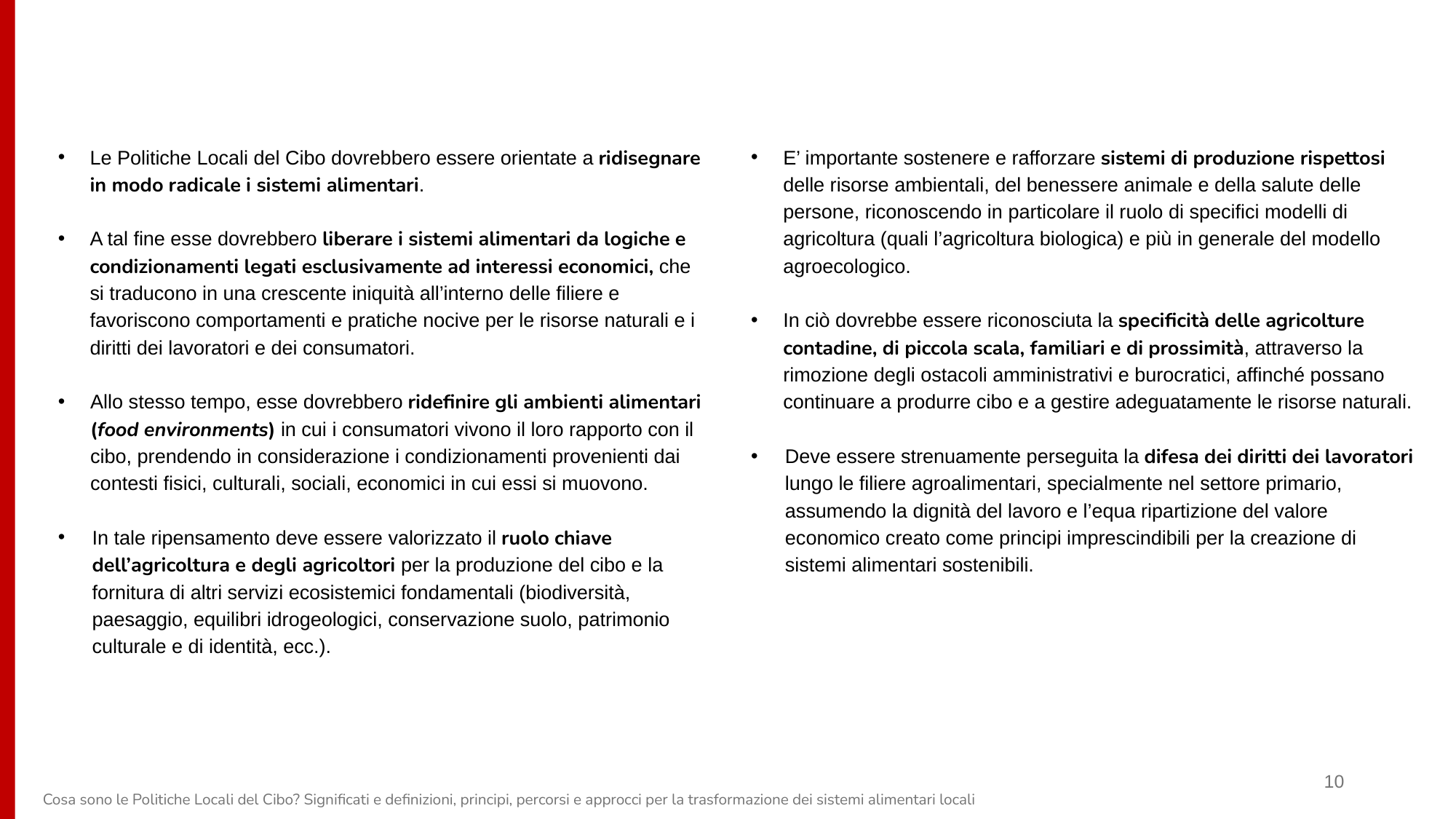

E’ importante sostenere e rafforzare sistemi di produzione rispettosi delle risorse ambientali, del benessere animale e della salute delle persone, riconoscendo in particolare il ruolo di specifici modelli di agricoltura (quali l’agricoltura biologica) e più in generale del modello agroecologico.

In ciò dovrebbe essere riconosciuta la specificità delle agricolture contadine, di piccola scala, familiari e di prossimità, attraverso la rimozione degli ostacoli amministrativi e burocratici, affinché possano continuare a produrre cibo e a gestire adeguatamente le risorse naturali.

Deve essere strenuamente perseguita la difesa dei diritti dei lavoratori lungo le filiere agroalimentari, specialmente nel settore primario, assumendo la dignità del lavoro e l’equa ripartizione del valore economico creato come principi imprescindibili per la creazione di sistemi alimentari sostenibili.
Le Politiche Locali del Cibo dovrebbero essere orientate a ridisegnare in modo radicale i sistemi alimentari.

A tal fine esse dovrebbero liberare i sistemi alimentari da logiche e condizionamenti legati esclusivamente ad interessi economici, che si traducono in una crescente iniquità all’interno delle filiere e favoriscono comportamenti e pratiche nocive per le risorse naturali e i diritti dei lavoratori e dei consumatori.

Allo stesso tempo, esse dovrebbero ridefinire gli ambienti alimentari (food environments) in cui i consumatori vivono il loro rapporto con il cibo, prendendo in considerazione i condizionamenti provenienti dai contesti fisici, culturali, sociali, economici in cui essi si muovono.

In tale ripensamento deve essere valorizzato il ruolo chiave dell’agricoltura e degli agricoltori per la produzione del cibo e la fornitura di altri servizi ecosistemici fondamentali (biodiversità, paesaggio, equilibri idrogeologici, conservazione suolo, patrimonio culturale e di identità, ecc.).
10
Cosa sono le Politiche Locali del Cibo? Significati e definizioni, principi, percorsi e approcci per la trasformazione dei sistemi alimentari locali